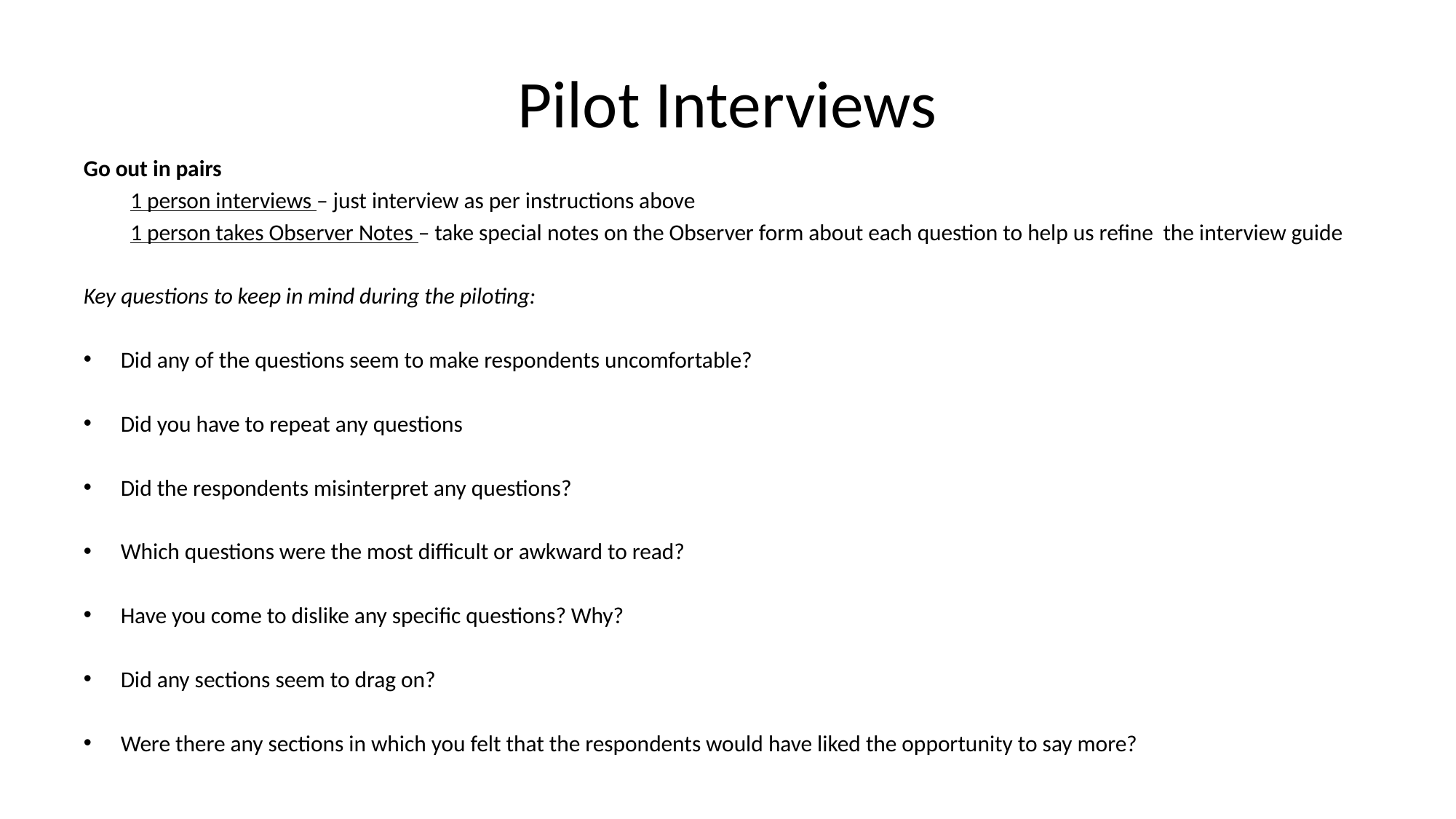

# Pilot Interviews
Go out in pairs
	1 person interviews – just interview as per instructions above
	1 person takes Observer Notes – take special notes on the Observer form about each question to help us refine 									the interview guide

Key questions to keep in mind during the piloting:

Did any of the questions seem to make respondents uncomfortable?

Did you have to repeat any questions

Did the respondents misinterpret any questions?

Which questions were the most difficult or awkward to read?

Have you come to dislike any specific questions? Why?

Did any sections seem to drag on?

Were there any sections in which you felt that the respondents would have liked the opportunity to say more?